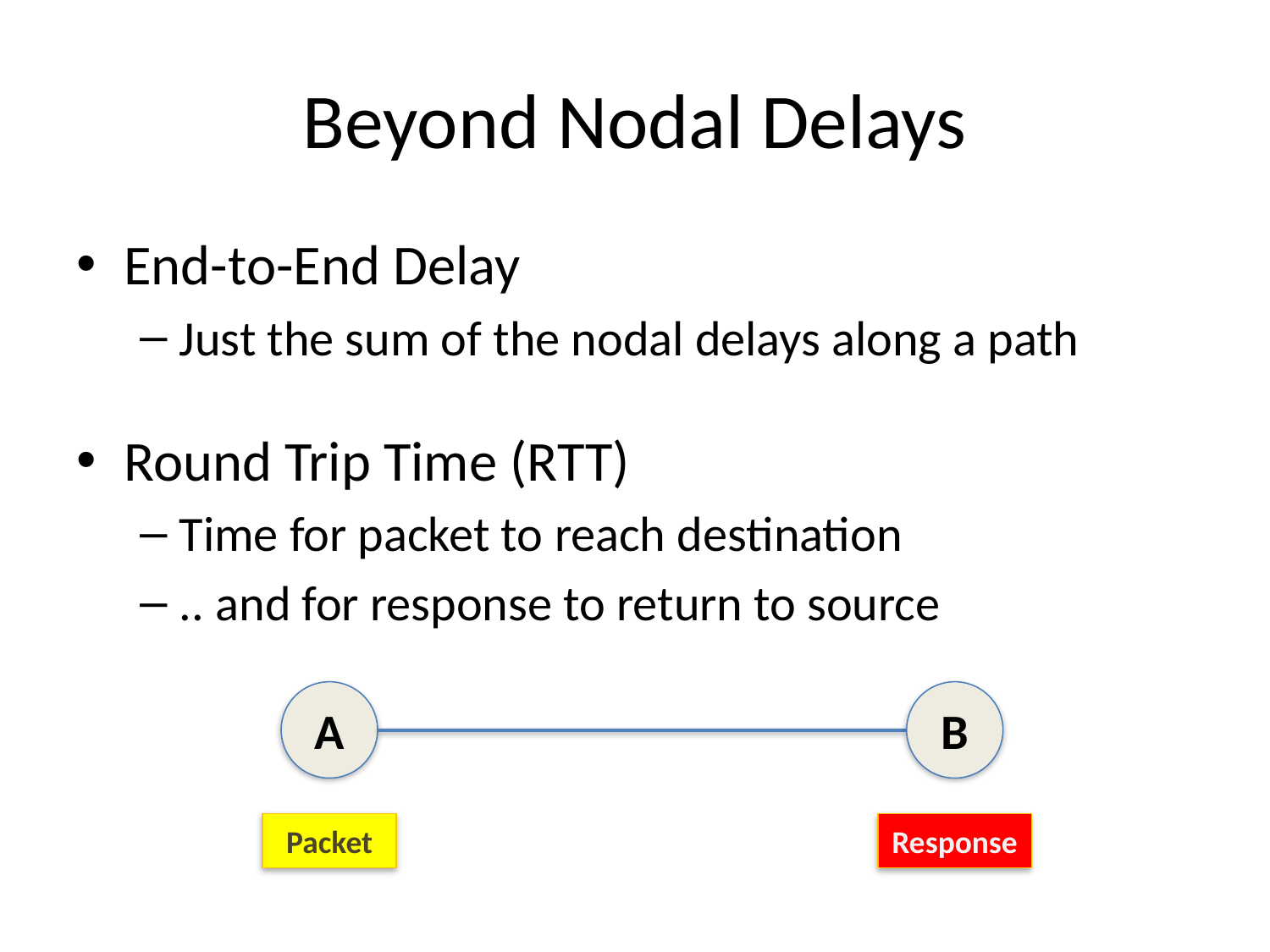

# Beyond Nodal Delays
End-to-End Delay
Just the sum of the nodal delays along a path

Round Trip Time (RTT)
Time for packet to reach destination
.. and for response to return to source

B
A
Packet
Response